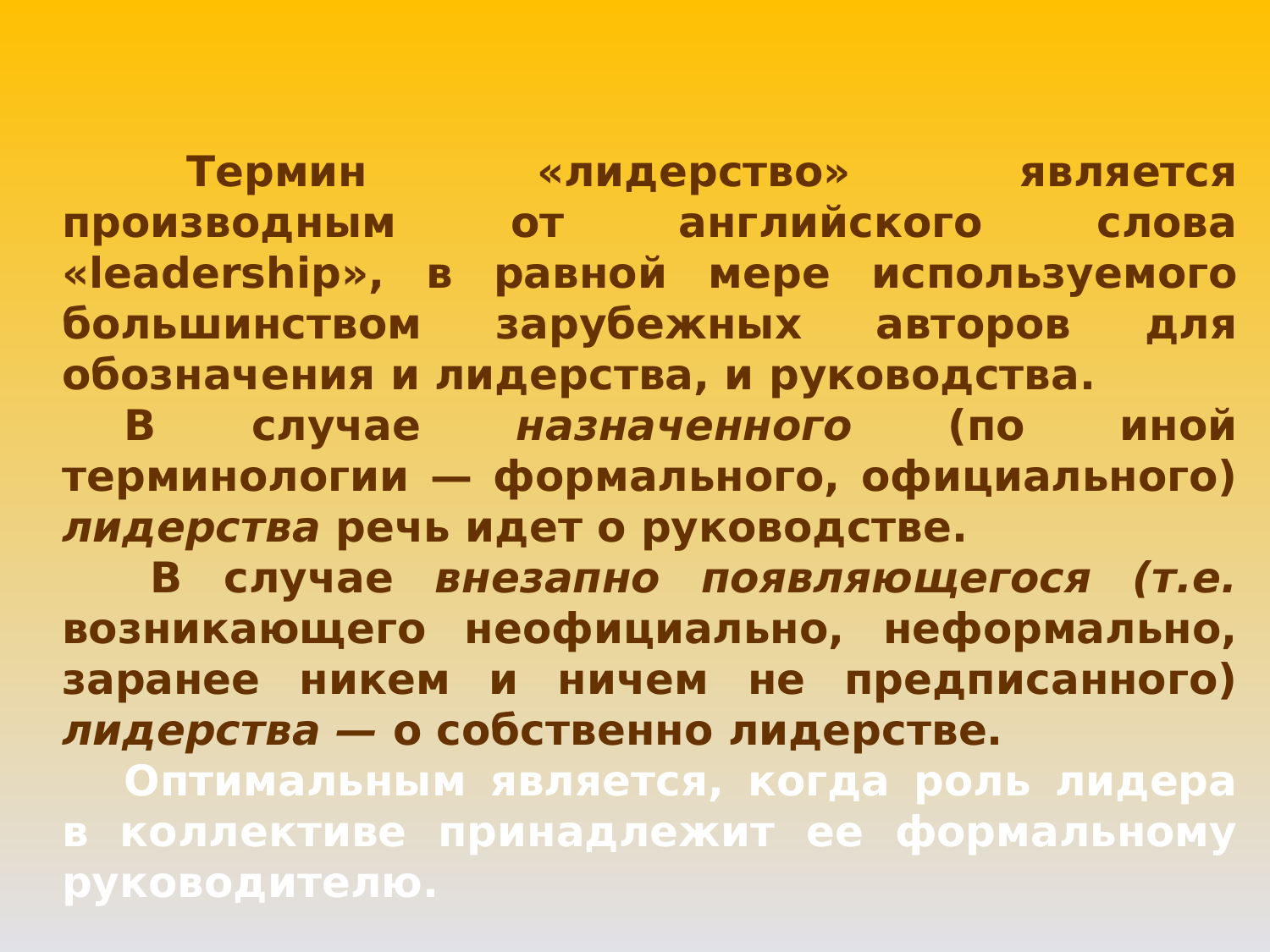

Термин «лидерство» является производным от английского слова «leadership», в равной мере используемого большинством зарубежных авторов для обозначения и лидерства, и руководства.
	В случае назначенного (по иной терминологии — формального, официального) лидерства речь идет o руководстве.
 	В случае внезапно появляющегося (т.е. возникающего неофициально, неформально, заранее никем и ничем не предписанного) лидерства — o собственно лидерстве.
	Оптимальным является, когда роль лидера в коллективе принадлежит ее формальному руководителю.